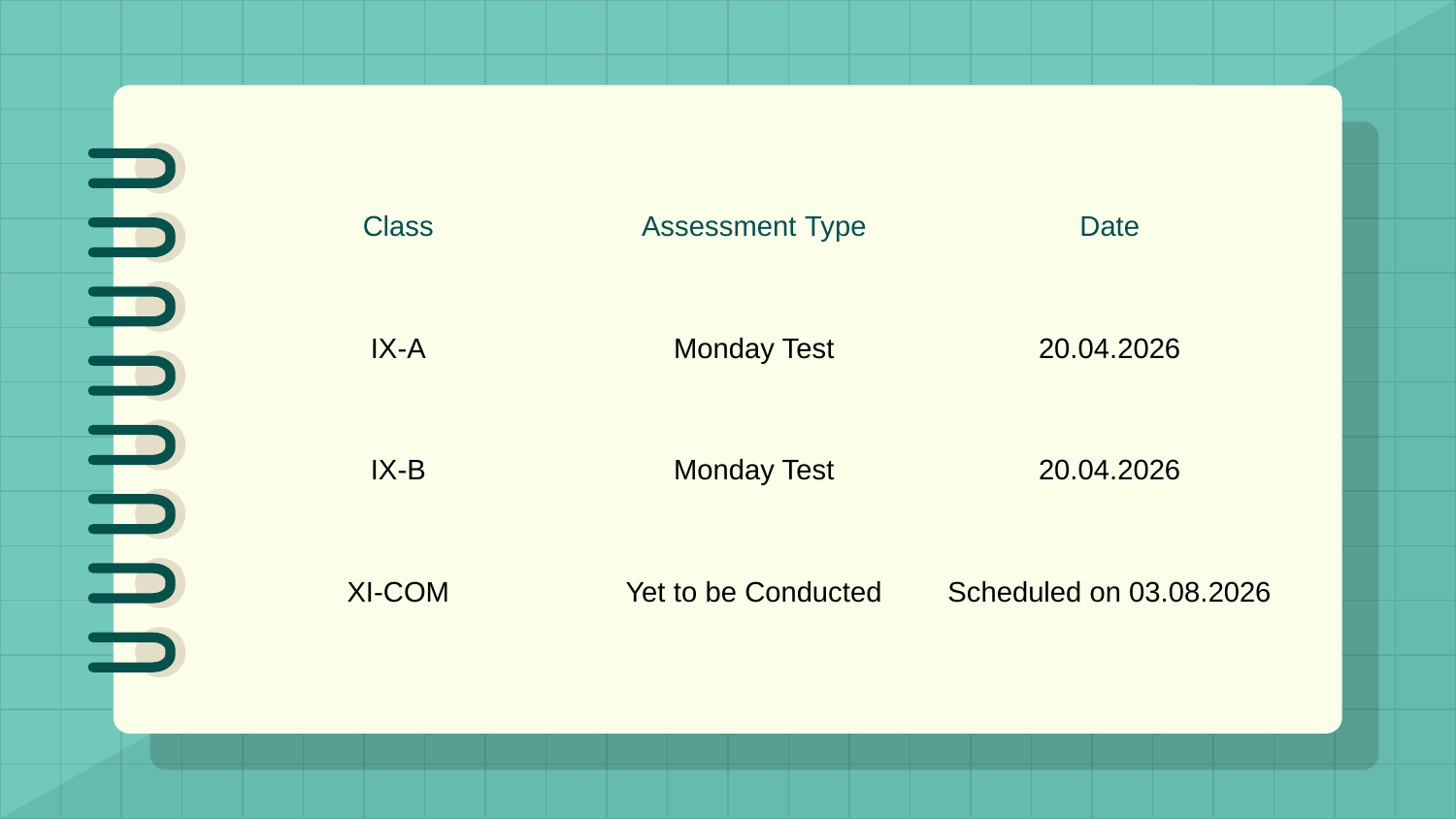

| Class | Assessment Type | Date |
| --- | --- | --- |
| IX-A | Monday Test | 20.04.2026 |
| IX-B | Monday Test | 20.04.2026 |
| XI-COM | Yet to be Conducted | Scheduled on 03.08.2026 |